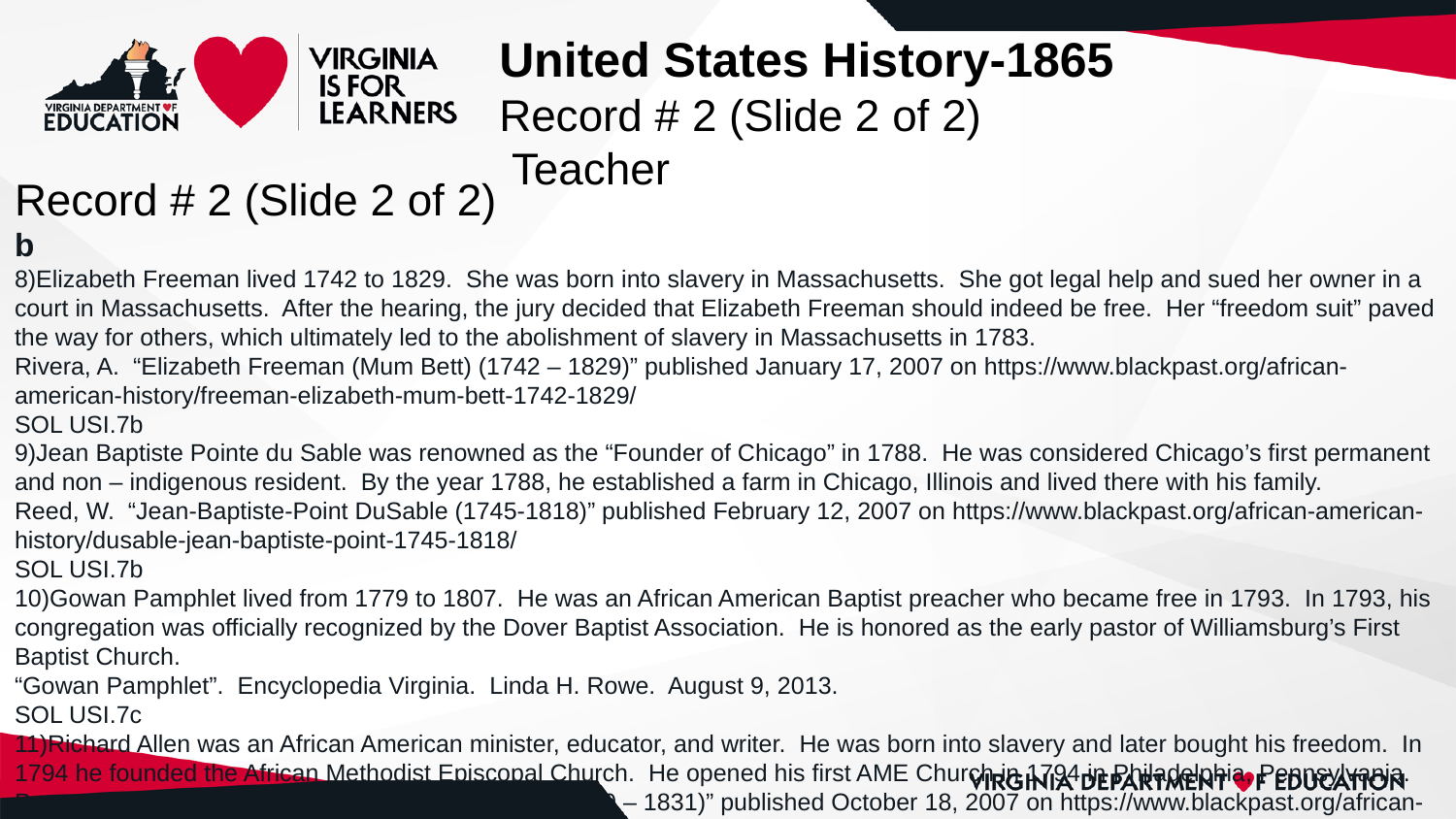

# United States History-1865
Record # 2 (Slide 2 of 2)
 Teacher
Record # 2 (Slide 2 of 2)
b
8)Elizabeth Freeman lived 1742 to 1829.  She was born into slavery in Massachusetts.  She got legal help and sued her owner in a court in Massachusetts.  After the hearing, the jury decided that Elizabeth Freeman should indeed be free.  Her “freedom suit” paved the way for others, which ultimately led to the abolishment of slavery in Massachusetts in 1783.
Rivera, A.  “Elizabeth Freeman (Mum Bett) (1742 – 1829)” published January 17, 2007 on https://www.blackpast.org/african-american-history/freeman-elizabeth-mum-bett-1742-1829/
SOL USI.7b
9)Jean Baptiste Pointe du Sable was renowned as the “Founder of Chicago” in 1788.  He was considered Chicago’s first permanent and non – indigenous resident.  By the year 1788, he established a farm in Chicago, Illinois and lived there with his family.
Reed, W.  “Jean-Baptiste-Point DuSable (1745-1818)” published February 12, 2007 on https://www.blackpast.org/african-american-history/dusable-jean-baptiste-point-1745-1818/
SOL USI.7b
10)Gowan Pamphlet lived from 1779 to 1807.  He was an African American Baptist preacher who became free in 1793.  In 1793, his congregation was officially recognized by the Dover Baptist Association.  He is honored as the early pastor of Williamsburg’s First Baptist Church.
“Gowan Pamphlet”.  Encyclopedia Virginia.  Linda H. Rowe.  August 9, 2013.
SOL USI.7c
11)Richard Allen was an African American minister, educator, and writer.  He was born into slavery and later bought his freedom.  In 1794 he founded the African Methodist Episcopal Church.  He opened his first AME Church in 1794 in Philadelphia, Pennsylvania.
Pope – Levison, P.  “Richard Allen (Pennsylvania) (1760 – 1831)” published October 18, 2007 on https://www.blackpast.org/african-american-history/allen-richard-pennsylvania-1760-1831/
SOL USI.7c
12)Dolly Madison was the First Lady of the United States from 1809 to 1817.  She was the wife of President James Madison.  She was the official White House hostess and was known for hosting social functions.
“First Ladies”.  http://www.whitehouse.gov.
SOL USI.7c
13)Mary Pickersgill sewed the Star – Spangled Banner flag which flew during the War of 1812 in 1814 during the Battle of Baltimore, Maryland over Fort McHenry.
https://www.nps.gov/people/mary-pickersgill.htm
SOL USI.7c
14)Elizabeth Monroe was the First Lady of the United States from 1817 to 1825.  She was the wife of President James Monroe.
“First Ladies”.  http://www.whitehouse.gov.
SOL USI.7c